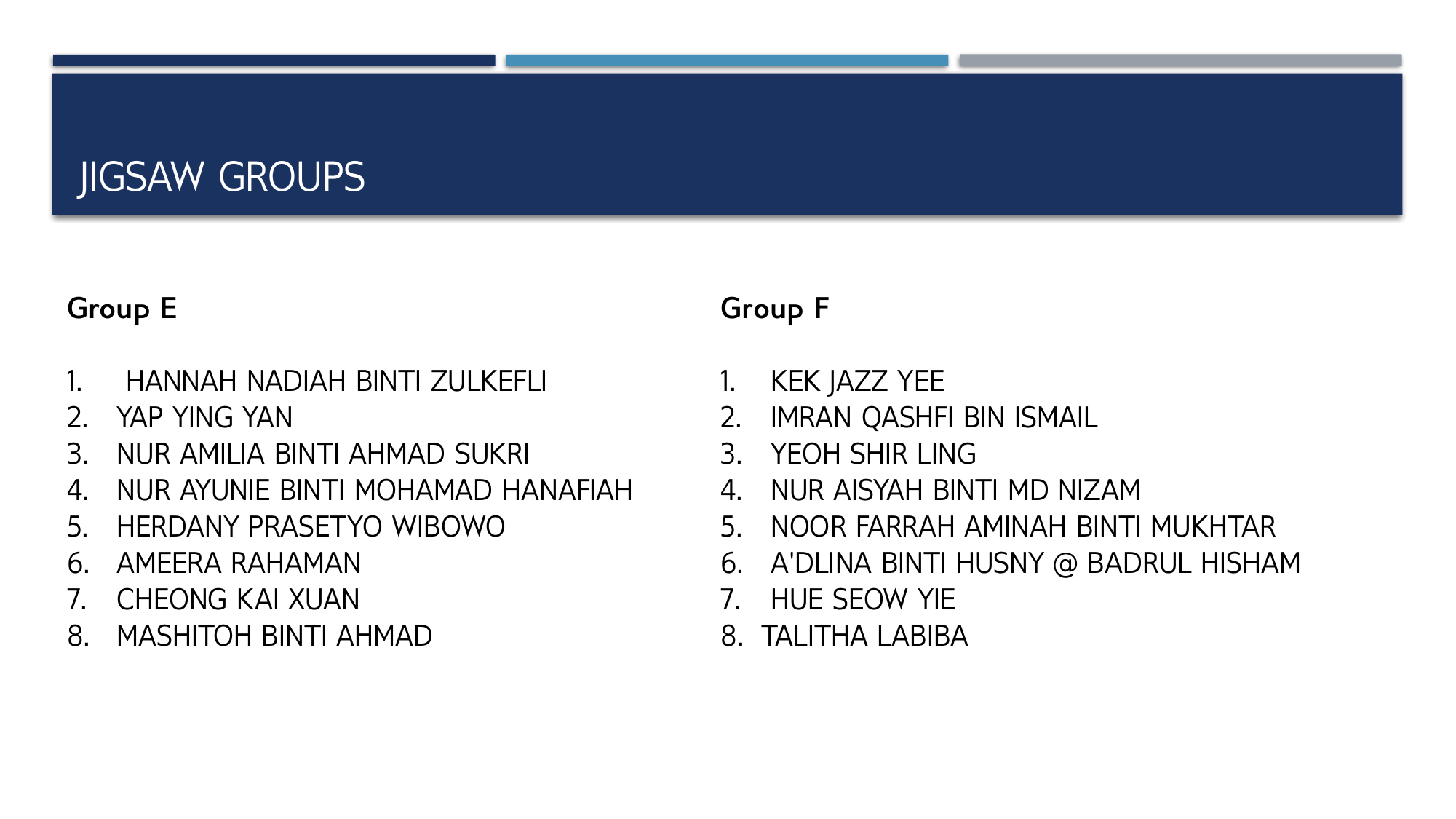

# JIGSAW groups
Group E

  HANNAH NADIAH BINTI ZULKEFLI
 YAP YING YAN
 NUR AMILIA BINTI AHMAD SUKRI
 NUR AYUNIE BINTI MOHAMAD HANAFIAH
 HERDANY PRASETYO WIBOWO
 AMEERA RAHAMAN
 CHEONG KAI XUAN
 MASHITOH BINTI AHMAD
Group F

 KEK JAZZ YEE
 IMRAN QASHFI BIN ISMAIL
 YEOH SHIR LING
 NUR AISYAH BINTI MD NIZAM
 NOOR FARRAH AMINAH BINTI MUKHTAR
 A'DLINA BINTI HUSNY @ BADRUL HISHAM
 HUE SEOW YIE
TALITHA LABIBA